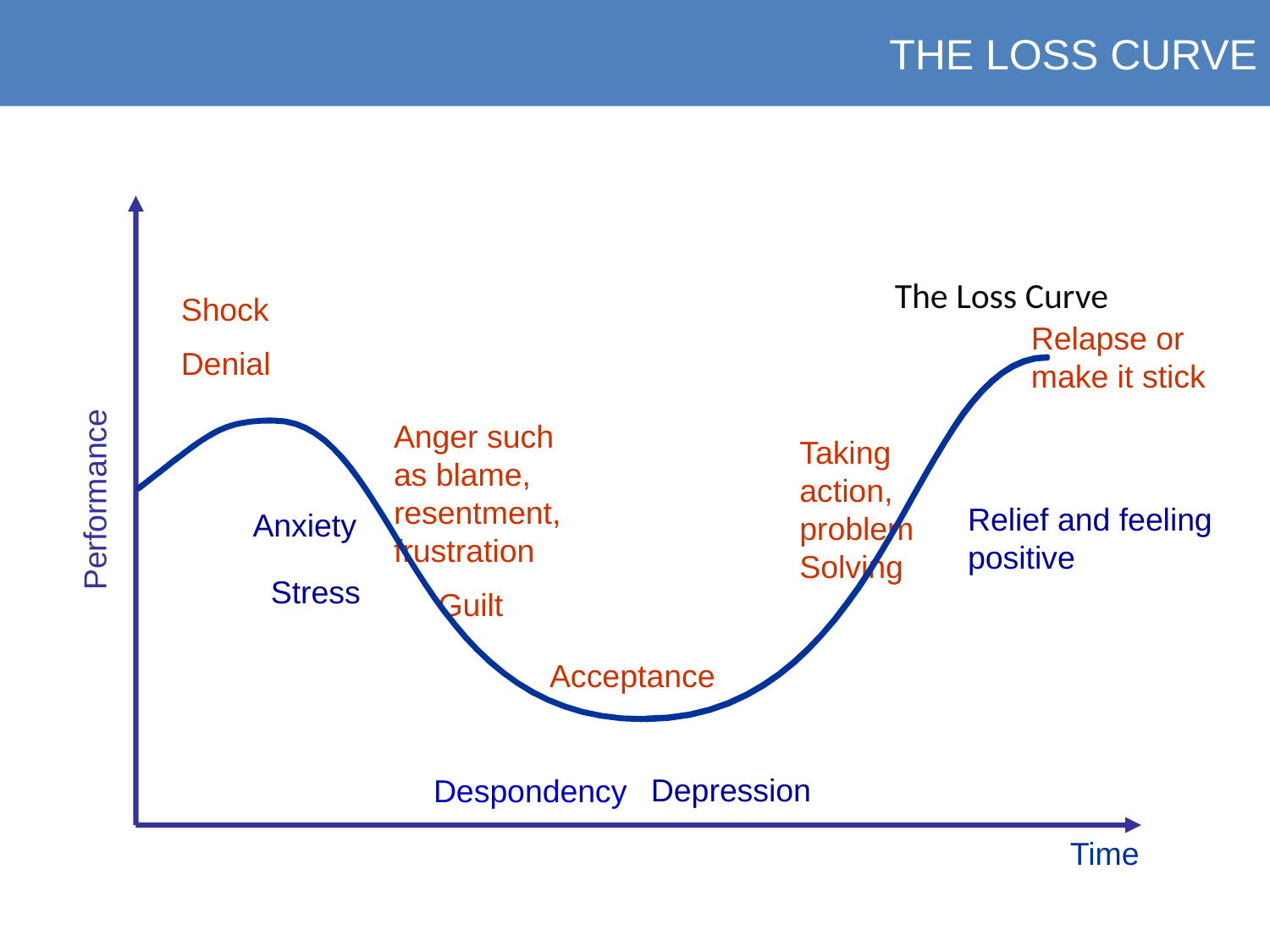

THE LOSS CURVE
The Loss Curve

Performance

Time
Shock
Denial
Relapse or make it stick
Anger such as blame, resentment, frustration
     Guilt
Taking action, problem Solving
Relief and feeling positive
Anxiety
Stress
Acceptance
Depression
Despondency